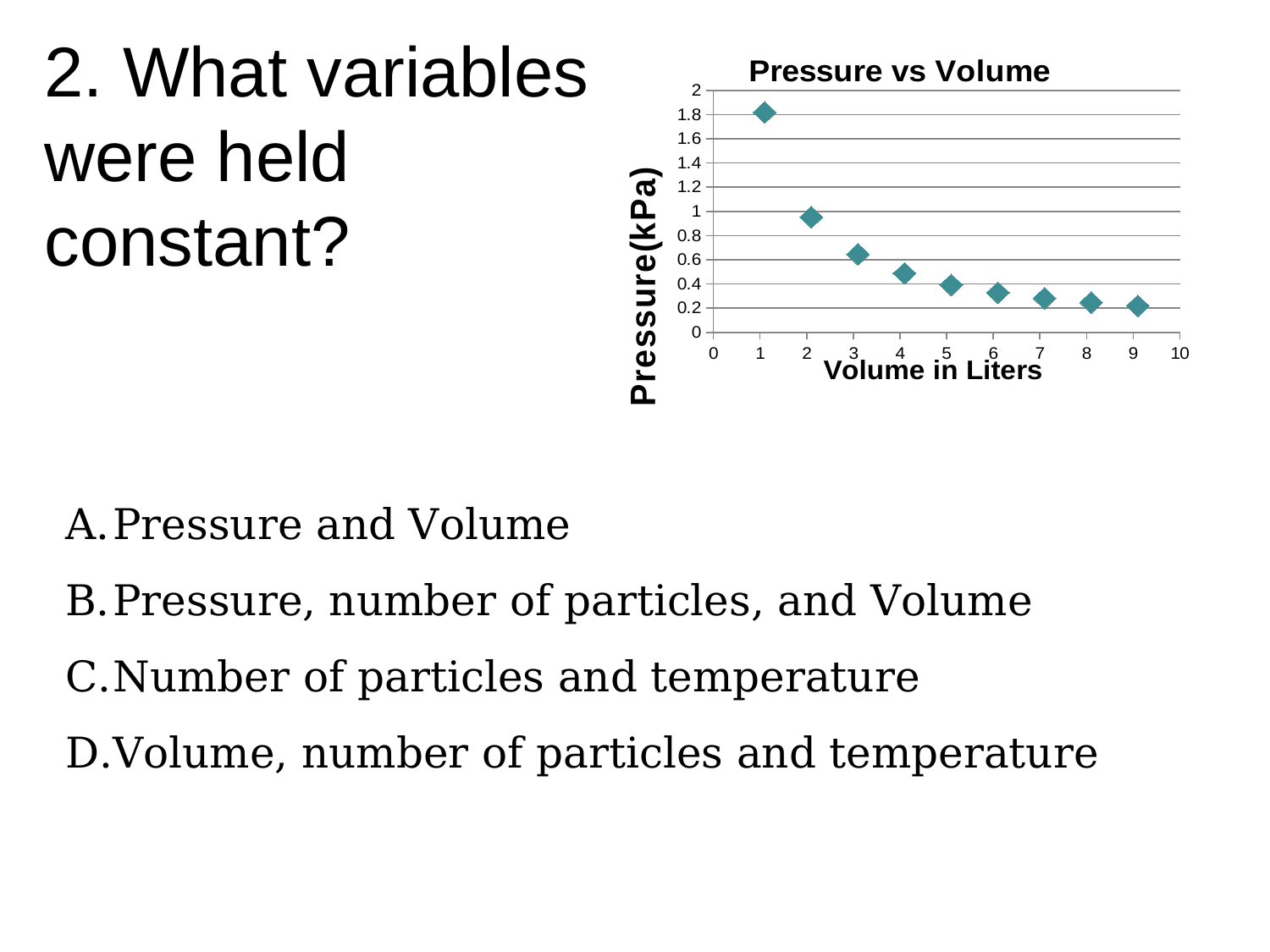

### Chart: Pressure vs Volume

| Category |  |
|---|---|
# 2. What variables were held constant?
Pressure and Volume
Pressure, number of particles, and Volume
Number of particles and temperature
Volume, number of particles and temperature